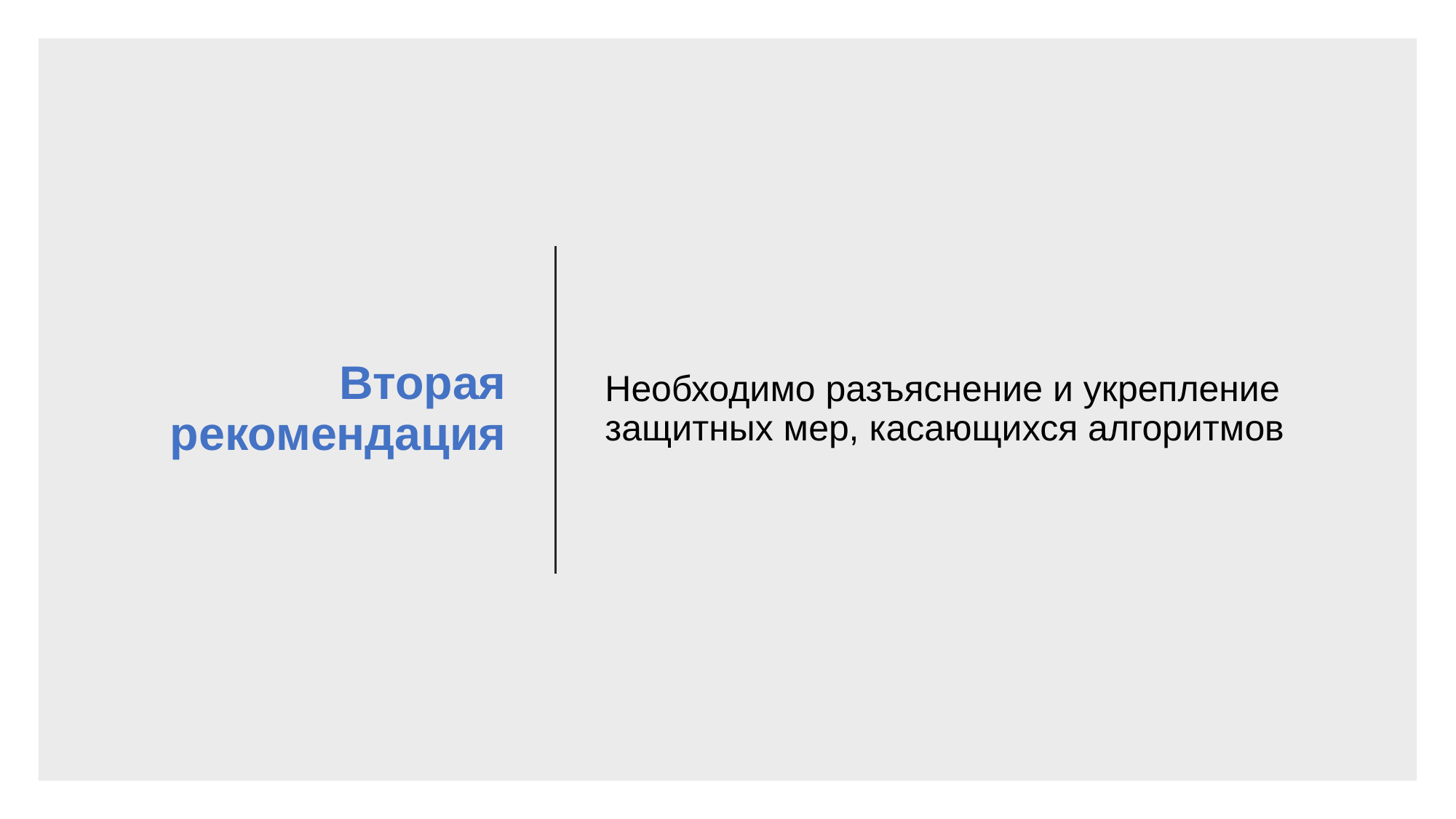

# Вторая рекомендация
Необходимо разъяснение и укрепление защитных мер, касающихся алгоритмов